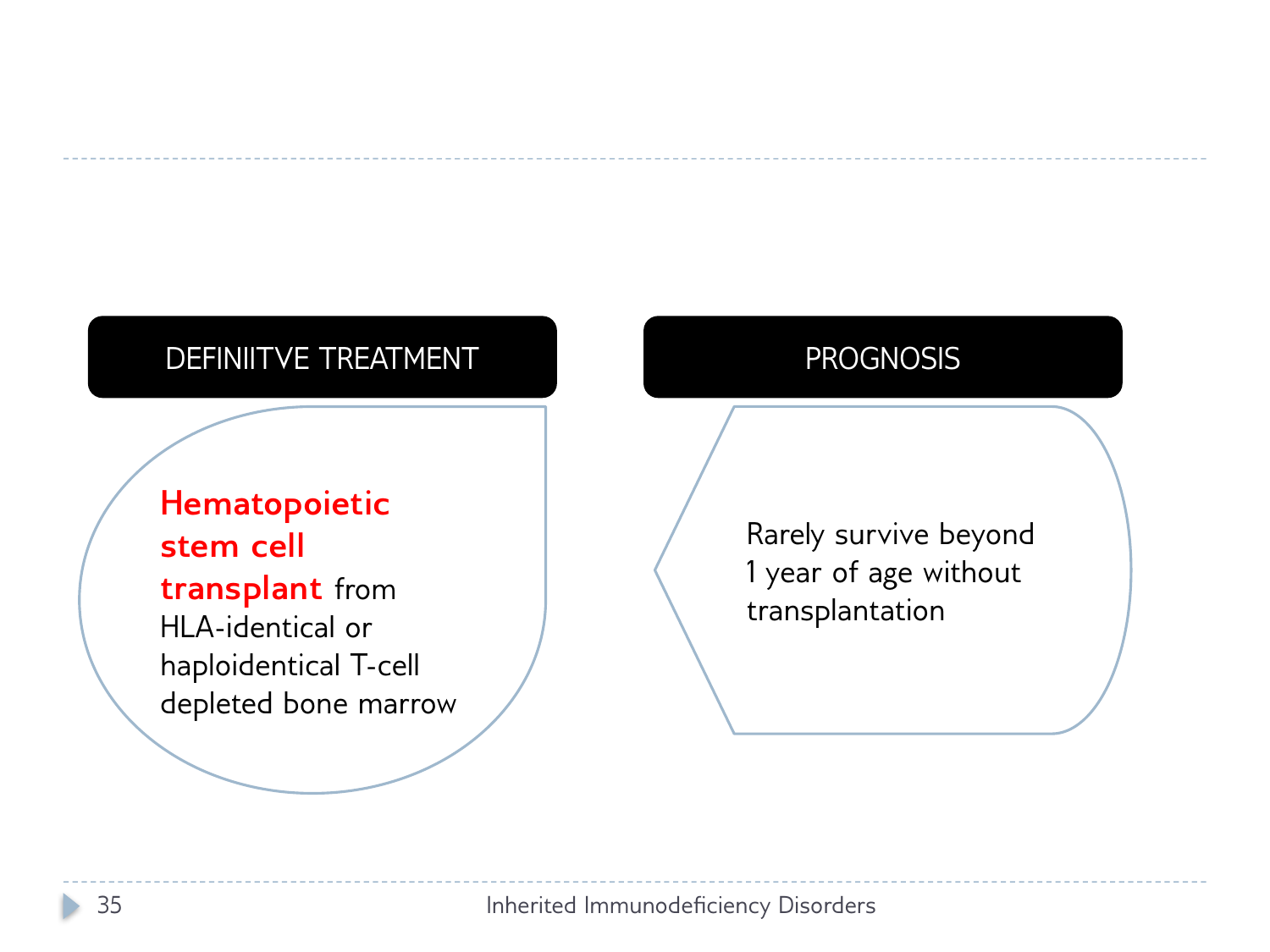

#

DEFINIITVE TREATMENT
PROGNOSIS
Hematopoietic stem cell transplant from HLA-identical or haploidentical T-cell depleted bone marrow
Rarely survive beyond 1 year of age without transplantation
35
Inherited Immunodeficiency Disorders